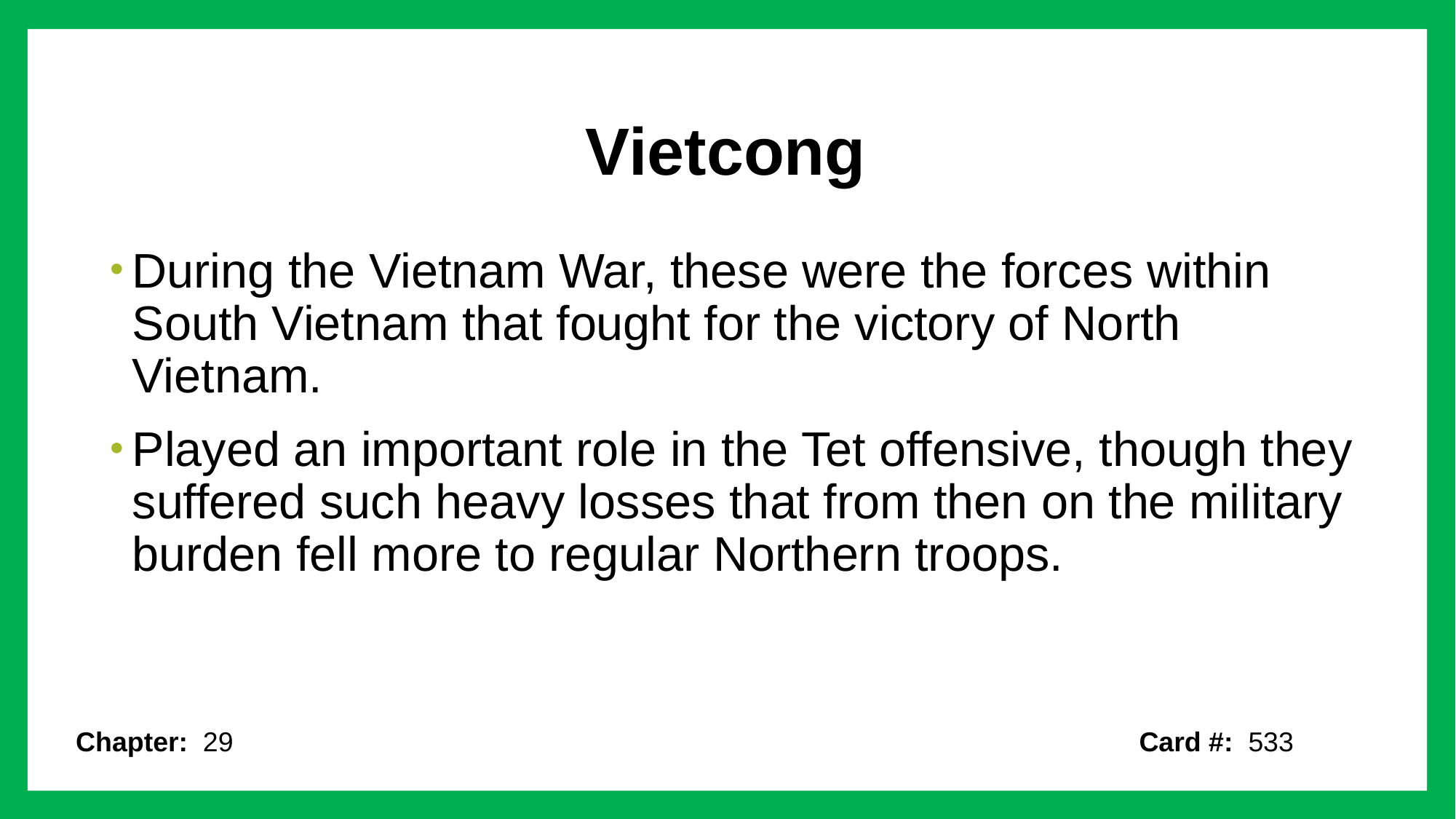

# Vietcong
During the Vietnam War, these were the forces within South Vietnam that fought for the victory of North Vietnam.
Played an important role in the Tet offensive, though they suffered such heavy losses that from then on the military burden fell more to regular Northern troops.
Card #:  533
Chapter:  29